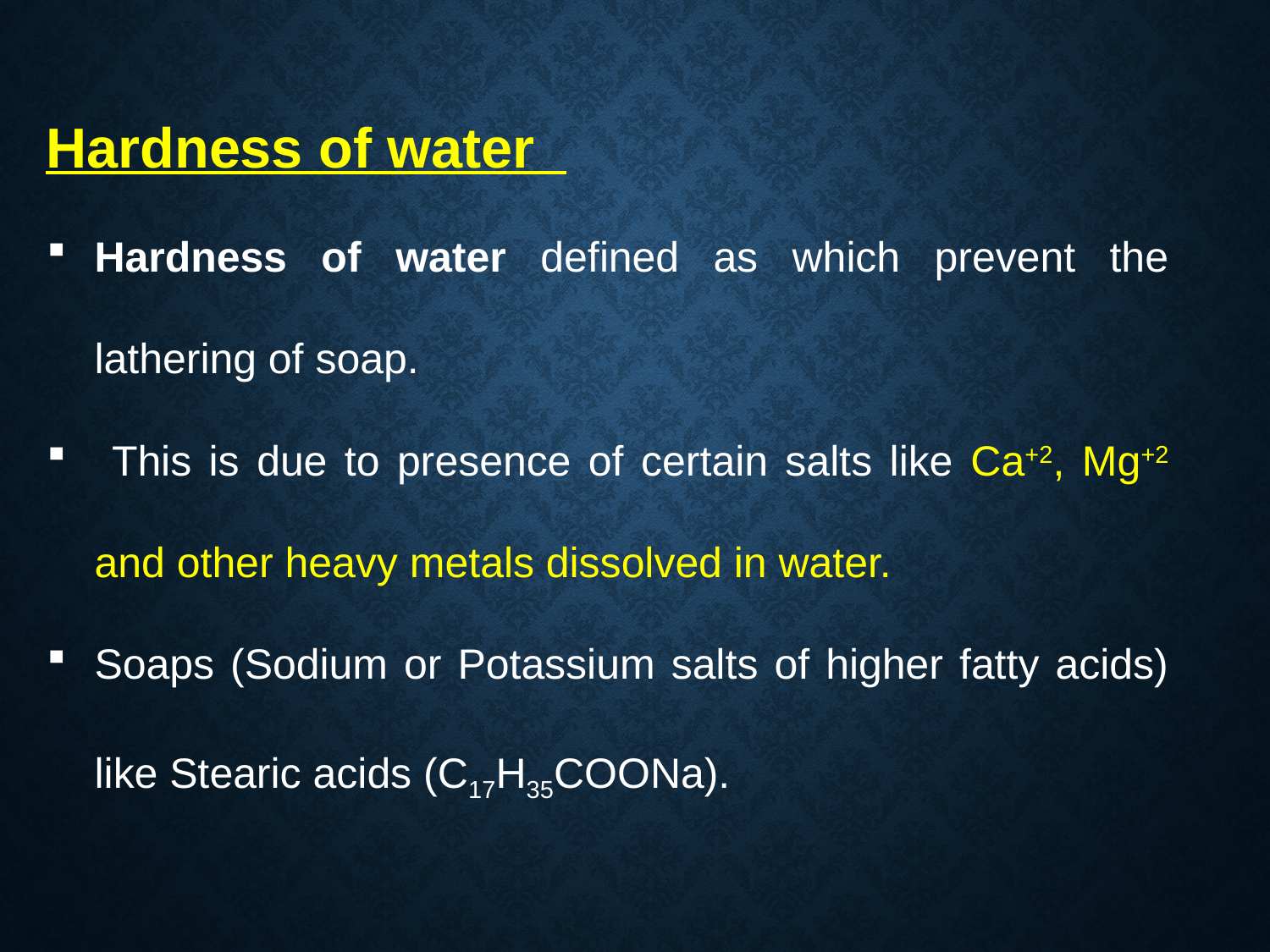

Hardness of water
Hardness of water defined as which prevent the lathering of soap.
 This is due to presence of certain salts like Ca+2, Mg+2 and other heavy metals dissolved in water.
Soaps (Sodium or Potassium salts of higher fatty acids) like Stearic acids (C17H35COONa).